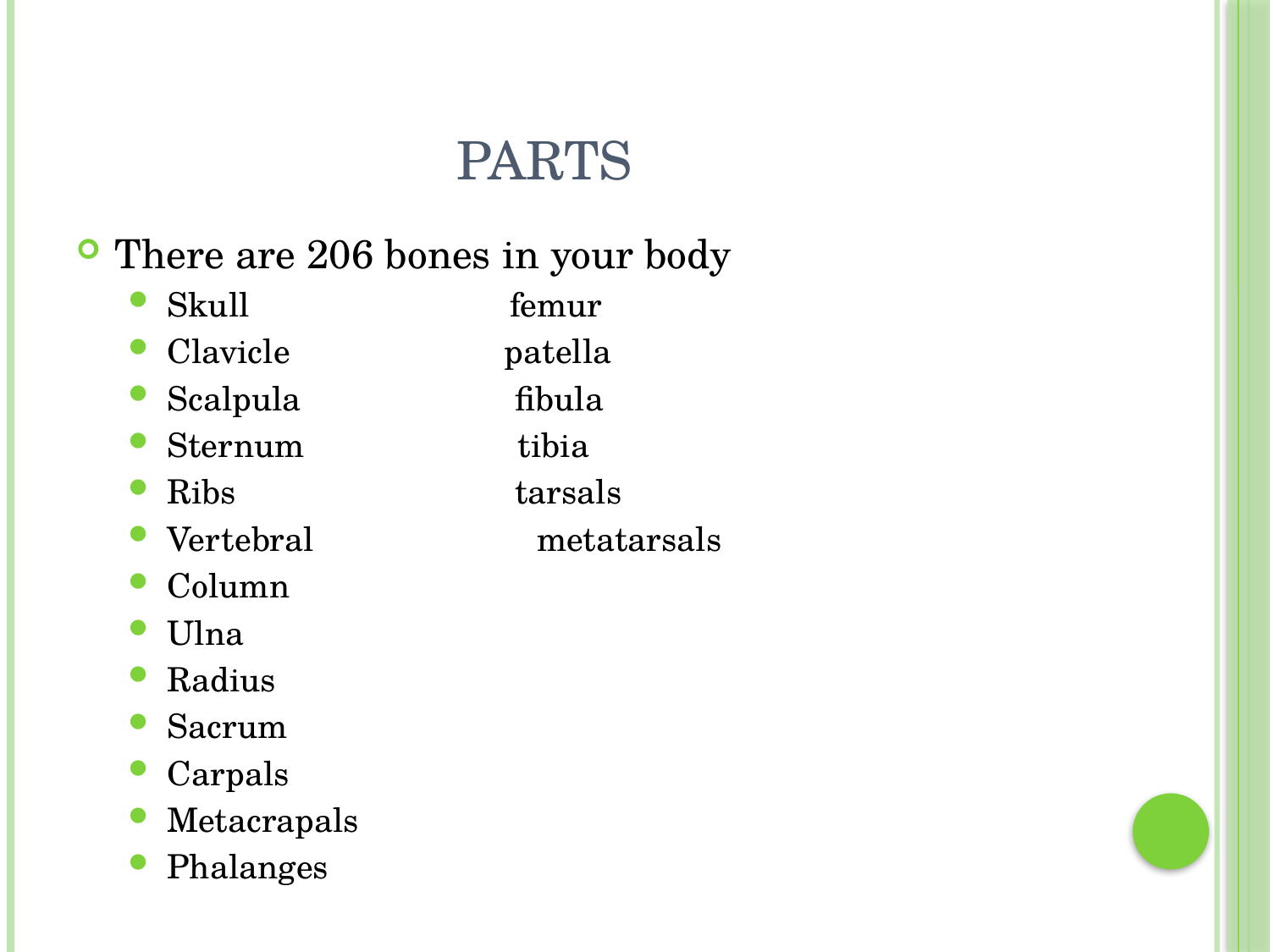

# Parts
There are 206 bones in your body
Skull                            femur
Clavicle                       patella
Scalpula                       fibula
Sternum                       tibia
Ribs                              tarsals
Vertebral                        metatarsals
Column
Ulna
Radius
Sacrum
Carpals
Metacrapals
Phalanges